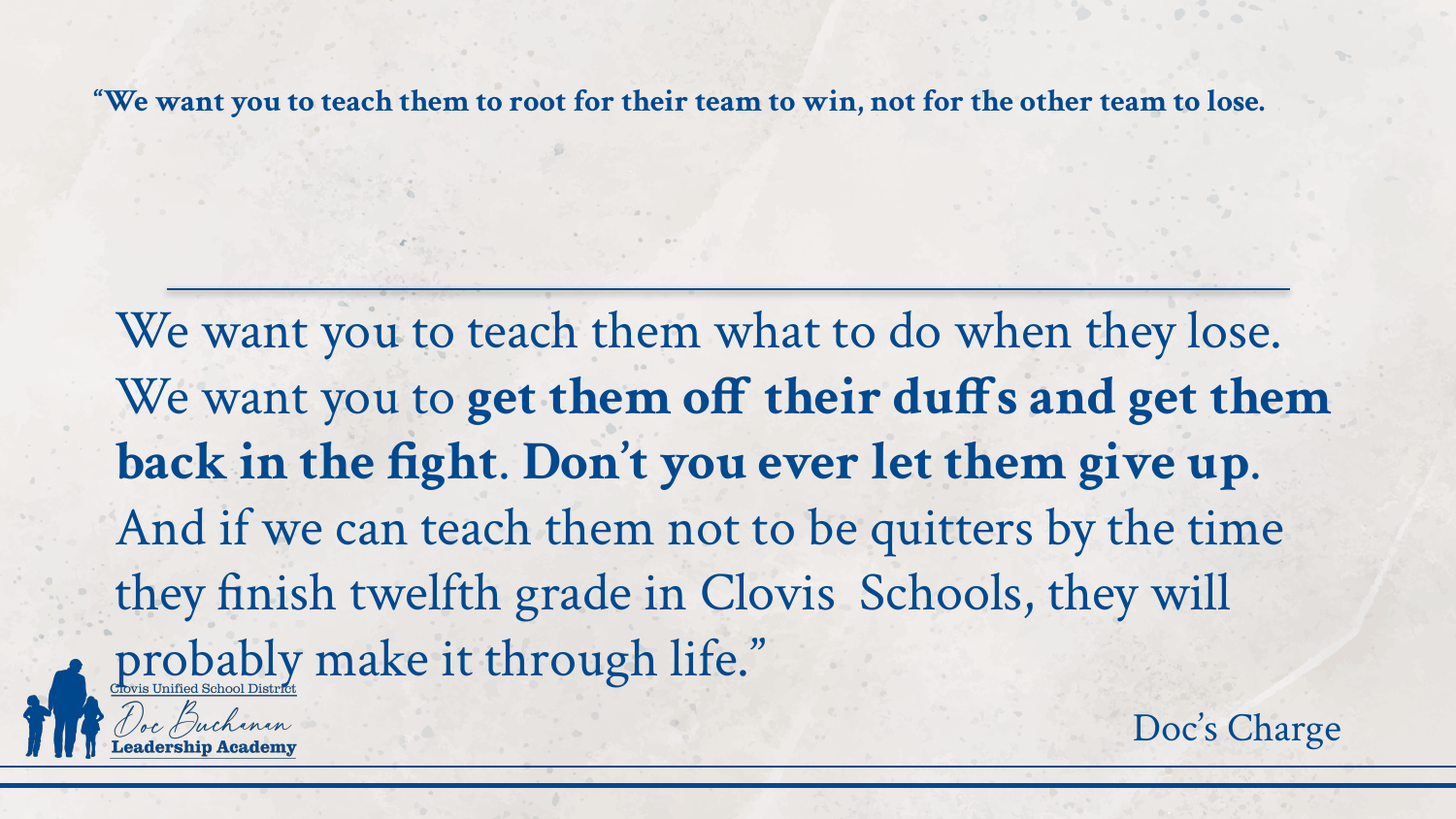

# “We want you to teach them to root for their team to win, not for the other team to lose.
We want you to teach them what to do when they lose. We want you to get them off their duffs and get them back in the fight. Don’t you ever let them give up. And if we can teach them not to be quitters by the time they finish twelfth grade in Clovis  Schools, they will probably make it through life.”
                     Doc’s Charge